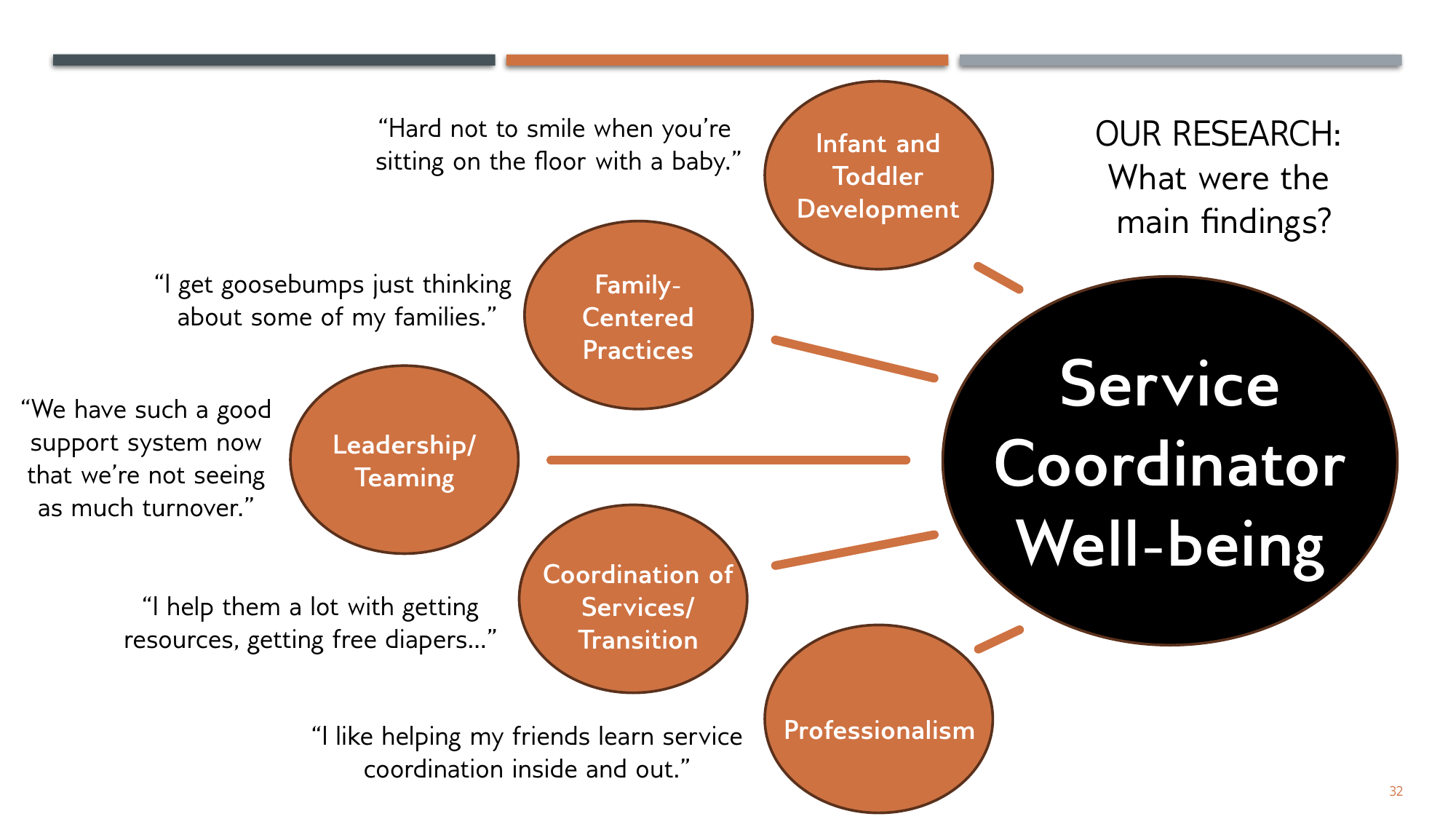

Our Research:
What were the
main findings?

“Hard not to smile when you’re
sitting on the floor with a baby.”
Infant and Toddler Development

“I get goosebumps just thinking
about some of my families.”
Family- Centered Practices

Service Coordinator Well-being

“We have such a good support system now that we’re not seeing as much turnover.”
Leadership/ Teaming

Coordination of Services/ Transition
“I help them a lot with getting resources, getting free diapers…”

Professionalism
“I like helping my friends learn service coordination inside and out.”
32